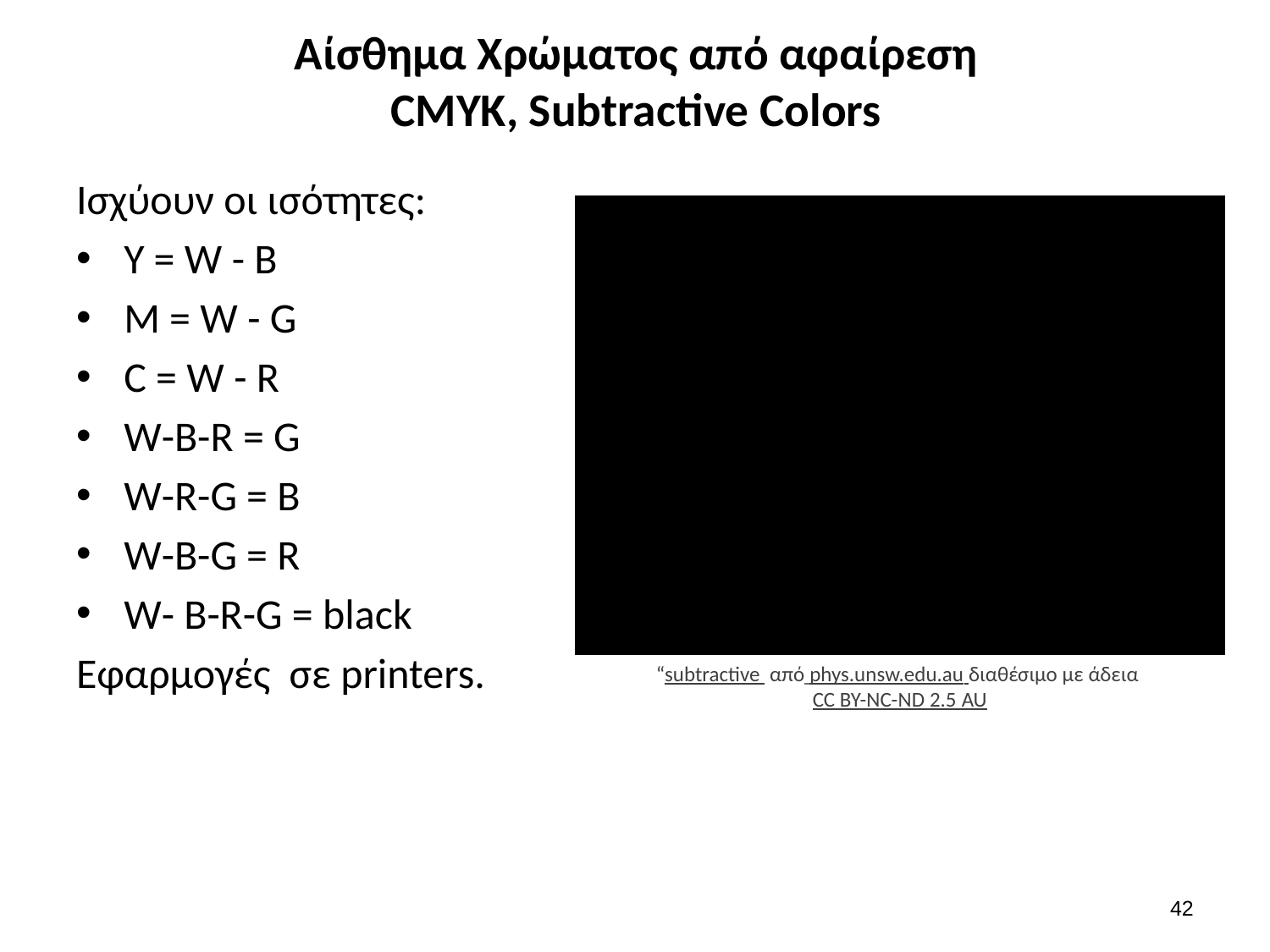

# Αίσθημα Χρώματος από αφαίρεση CMYK, Subtractive Colors
Ισχύουν οι ισότητες:
Y = W - B
M = W - G
C = W - R
W-B-R = G
W-R-G = B
W-B-G = R
W- B-R-G = black
Εφαρμογές  σε printers.
“subtractive  από phys.unsw.edu.au διαθέσιμο με άδεια CC BY-NC-ND 2.5 AU
42